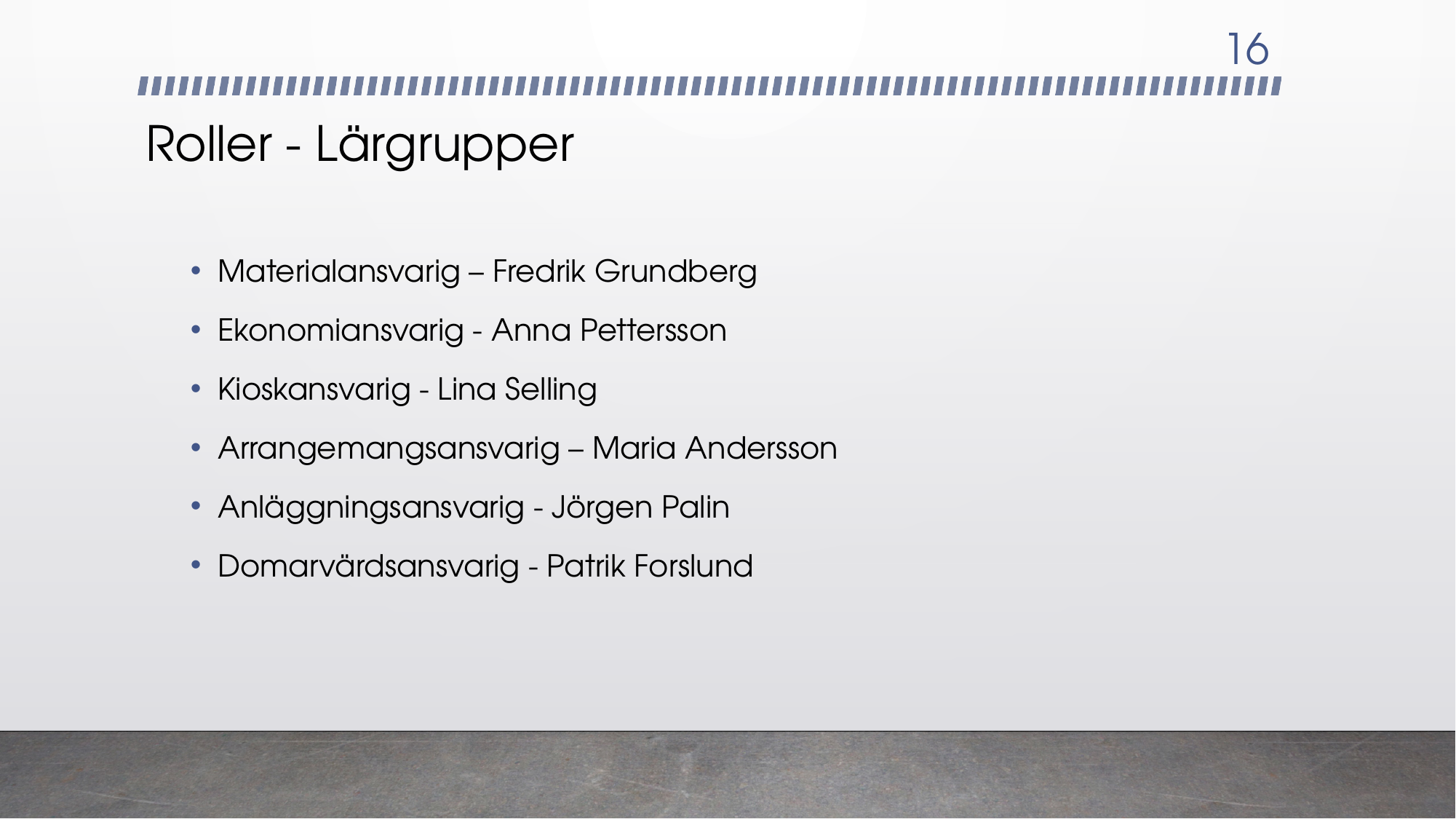

16
# Roller - Lärgrupper
Materialansvarig – Fredrik Grundberg
Ekonomiansvarig - Anna Pettersson
Kioskansvarig - Lina Selling
Arrangemangsansvarig – Maria Andersson
Anläggningsansvarig - Jörgen Palin
Domarvärdsansvarig - Patrik Forslund